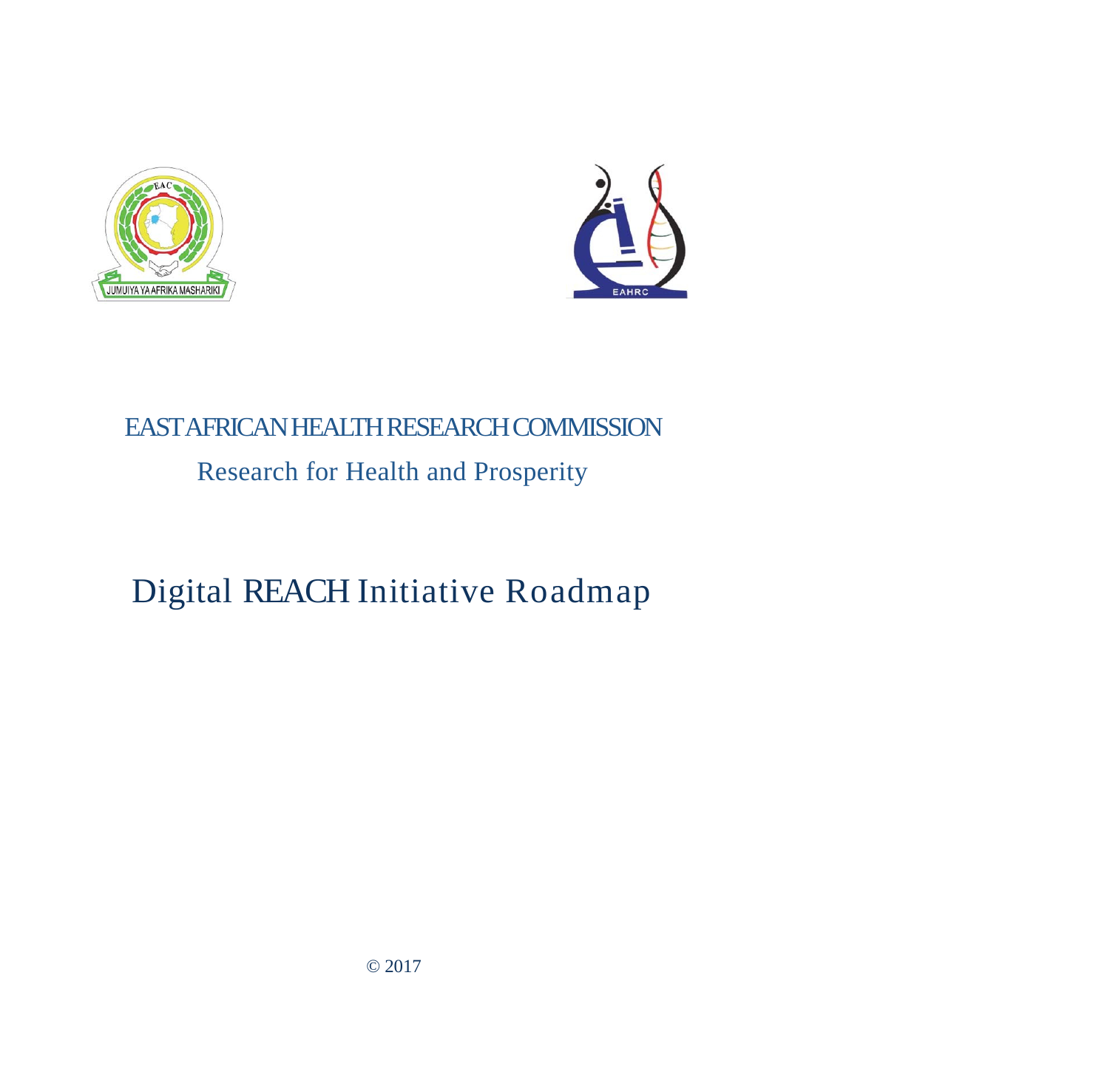

EAST AFRICAN HEALTH RESEARCH COMMISSION
Research for Health and Prosperity
Digital
REACH
Initiative
Roadmap
© 2017